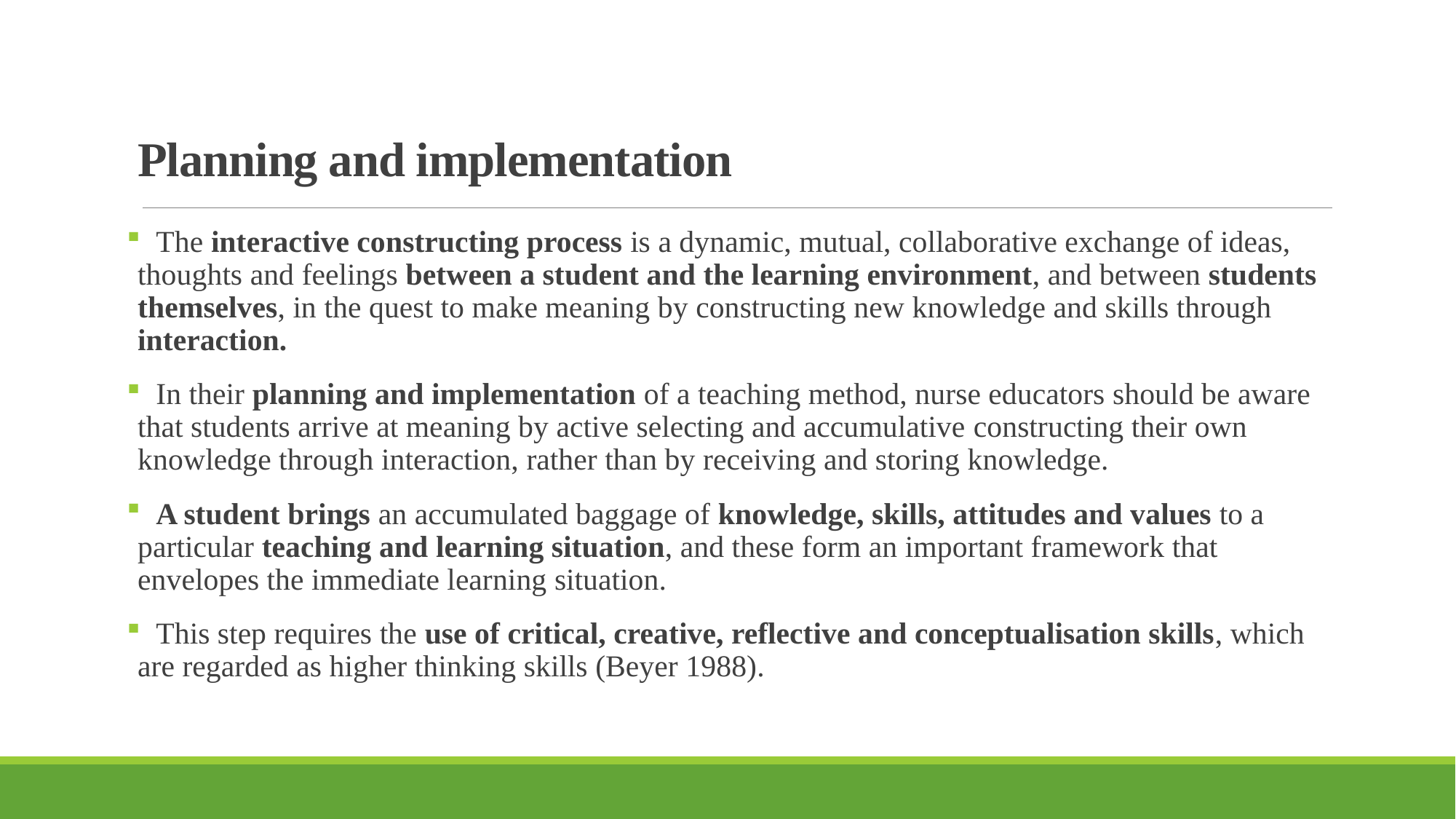

# Planning and implementation
  The interactive constructing process is a dynamic, mutual, collaborative exchange of ideas, thoughts and feelings between a student and the learning environment, and between students themselves, in the quest to make meaning by constructing new knowledge and skills through interaction.
  In their planning and implementation of a teaching method, nurse educators should be aware that students arrive at meaning by active selecting and accumulative constructing their own knowledge through interaction, rather than by receiving and storing knowledge.
  A student brings an accumulated baggage of knowledge, skills, attitudes and values to a particular teaching and learning situation, and these form an important framework that envelopes the immediate learning situation.
  This step requires the use of critical, creative, reflective and conceptualisation skills, which are regarded as higher thinking skills (Beyer 1988).